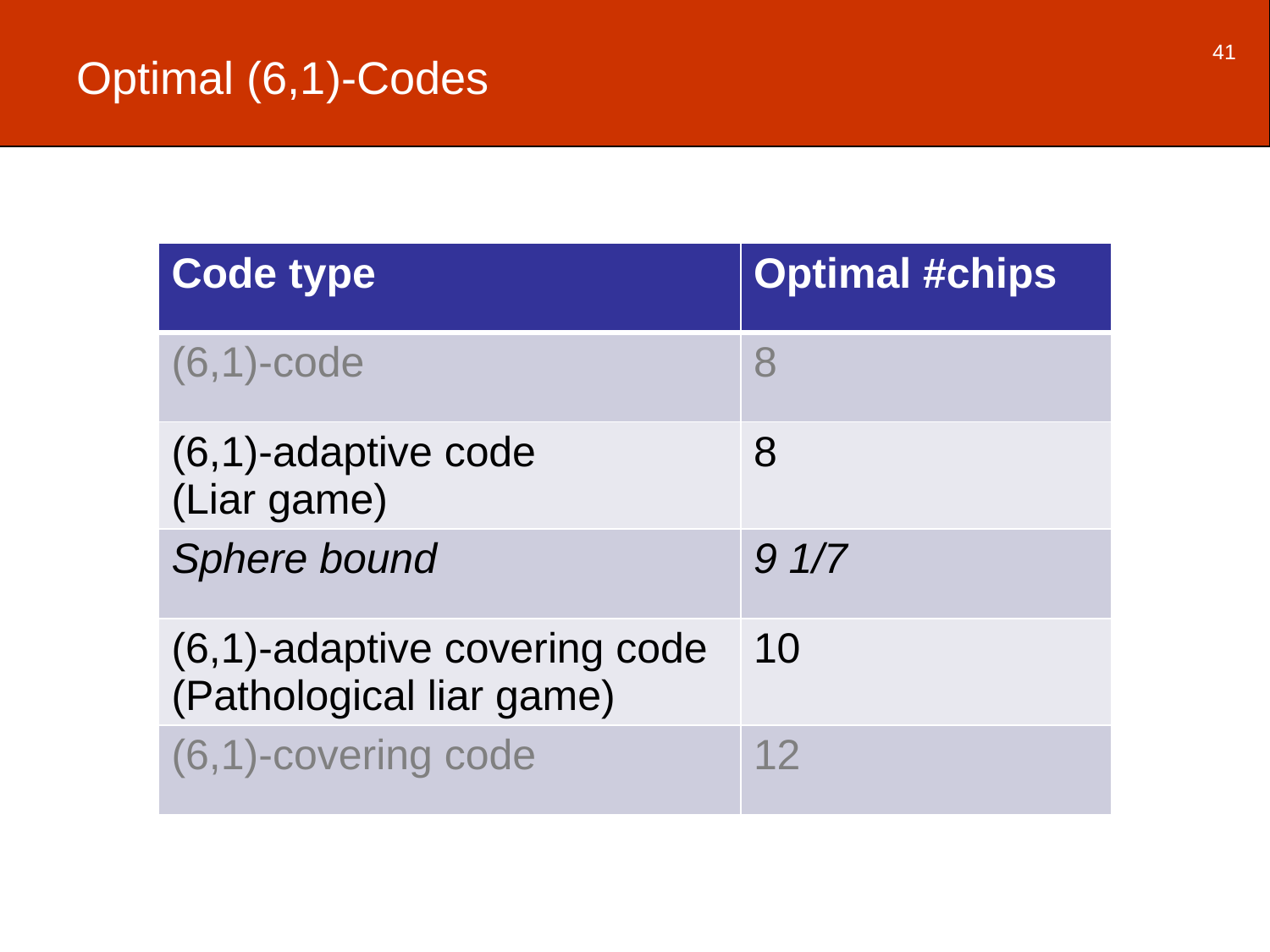

41
# Optimal (6,1)-Codes
| Code type | Optimal #chips |
| --- | --- |
| (6,1)-code | 8 |
| (6,1)-adaptive code (Liar game) | 8 |
| Sphere bound | 9 1/7 |
| (6,1)-adaptive covering code (Pathological liar game) | 10 |
| (6,1)-covering code | 12 |